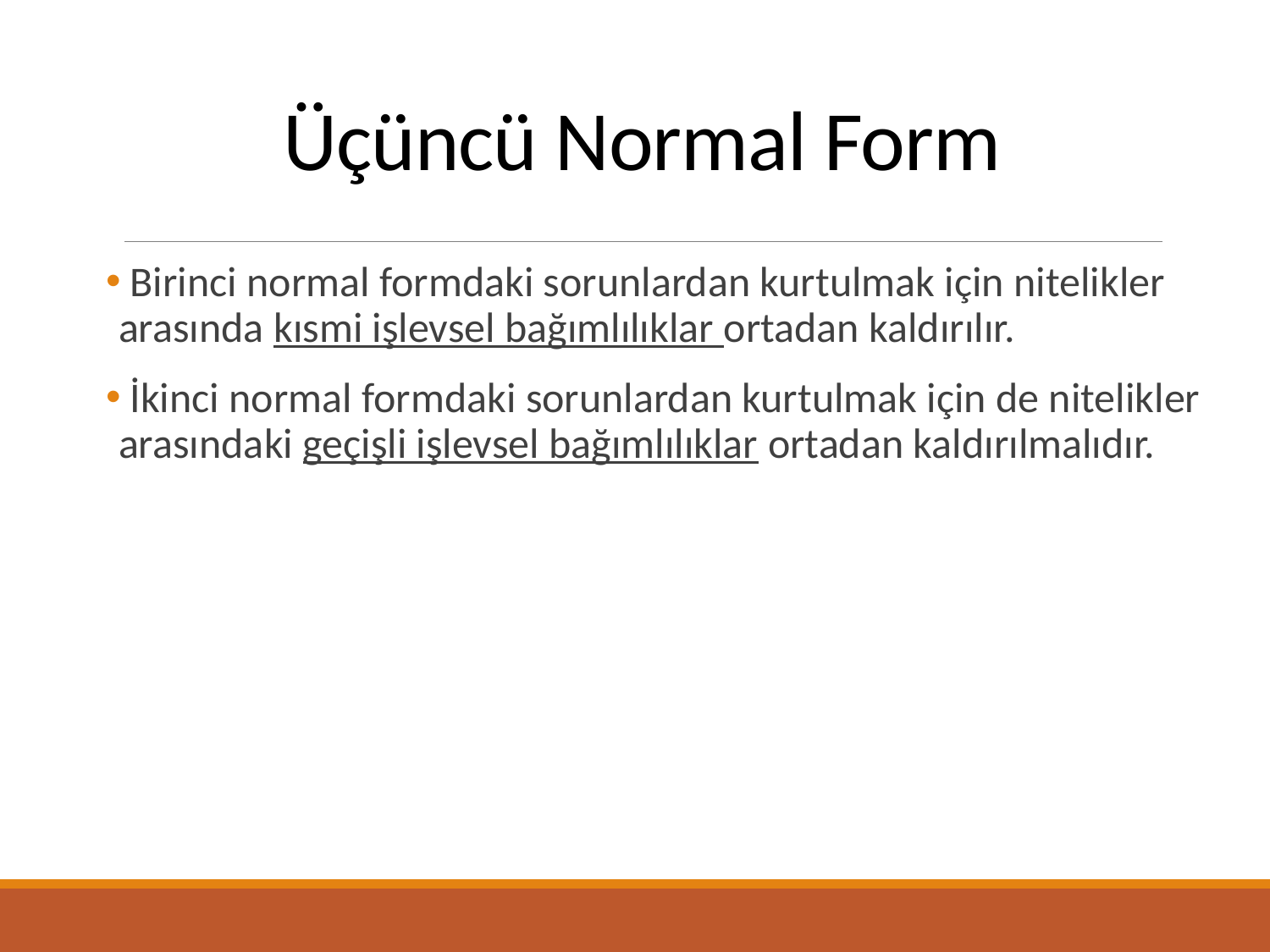

# Üçüncü Normal Form
 Birinci normal formdaki sorunlardan kurtulmak için nitelikler arasında kısmi işlevsel bağımlılıklar ortadan kaldırılır.
 İkinci normal formdaki sorunlardan kurtulmak için de nitelikler arasındaki geçişli işlevsel bağımlılıklar ortadan kaldırılmalıdır.